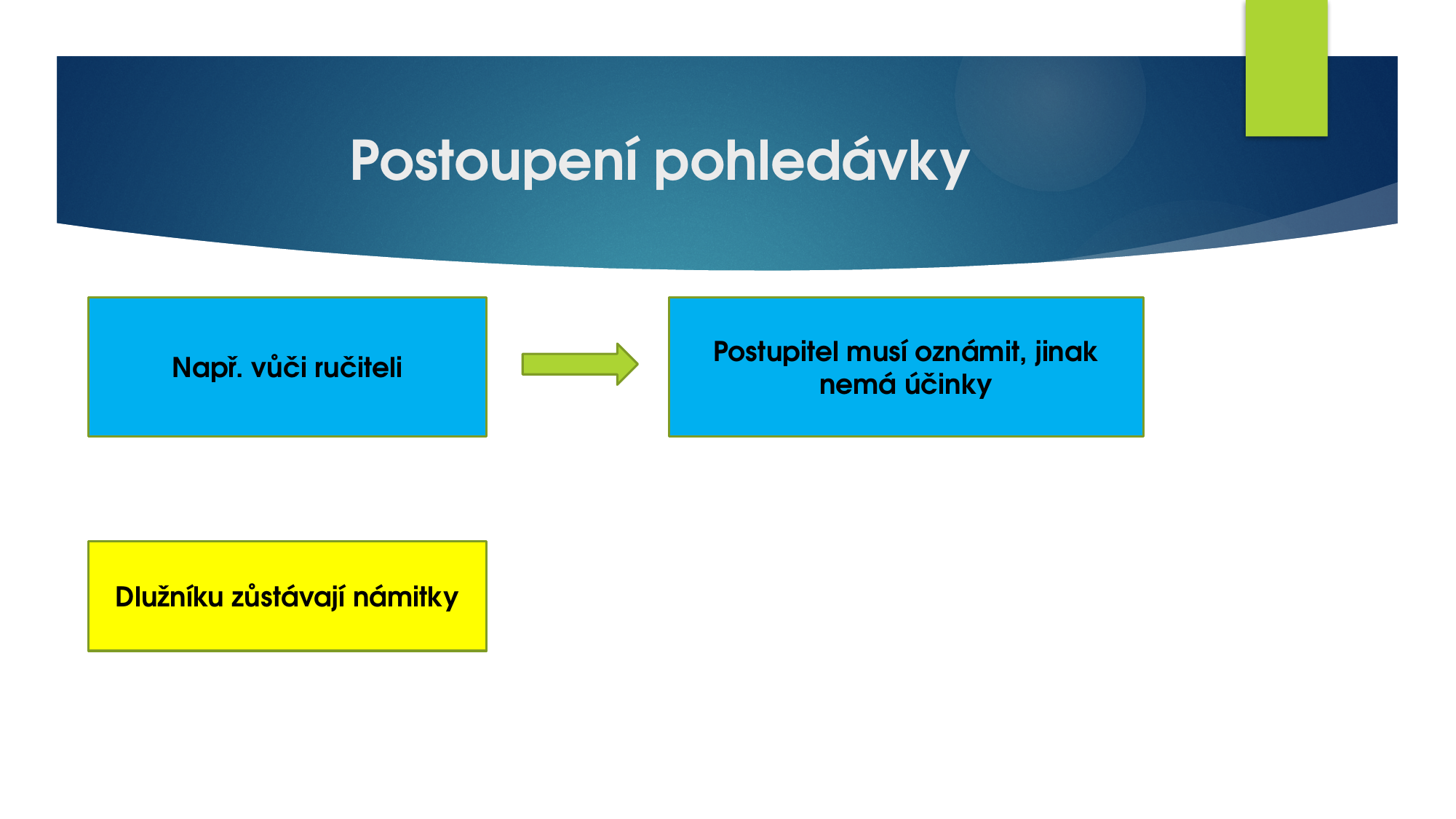

# Postoupení pohledávky
Např. vůči ručiteli
Postupitel musí oznámit, jinak nemá účinky

Dlužníku zůstávají námitky